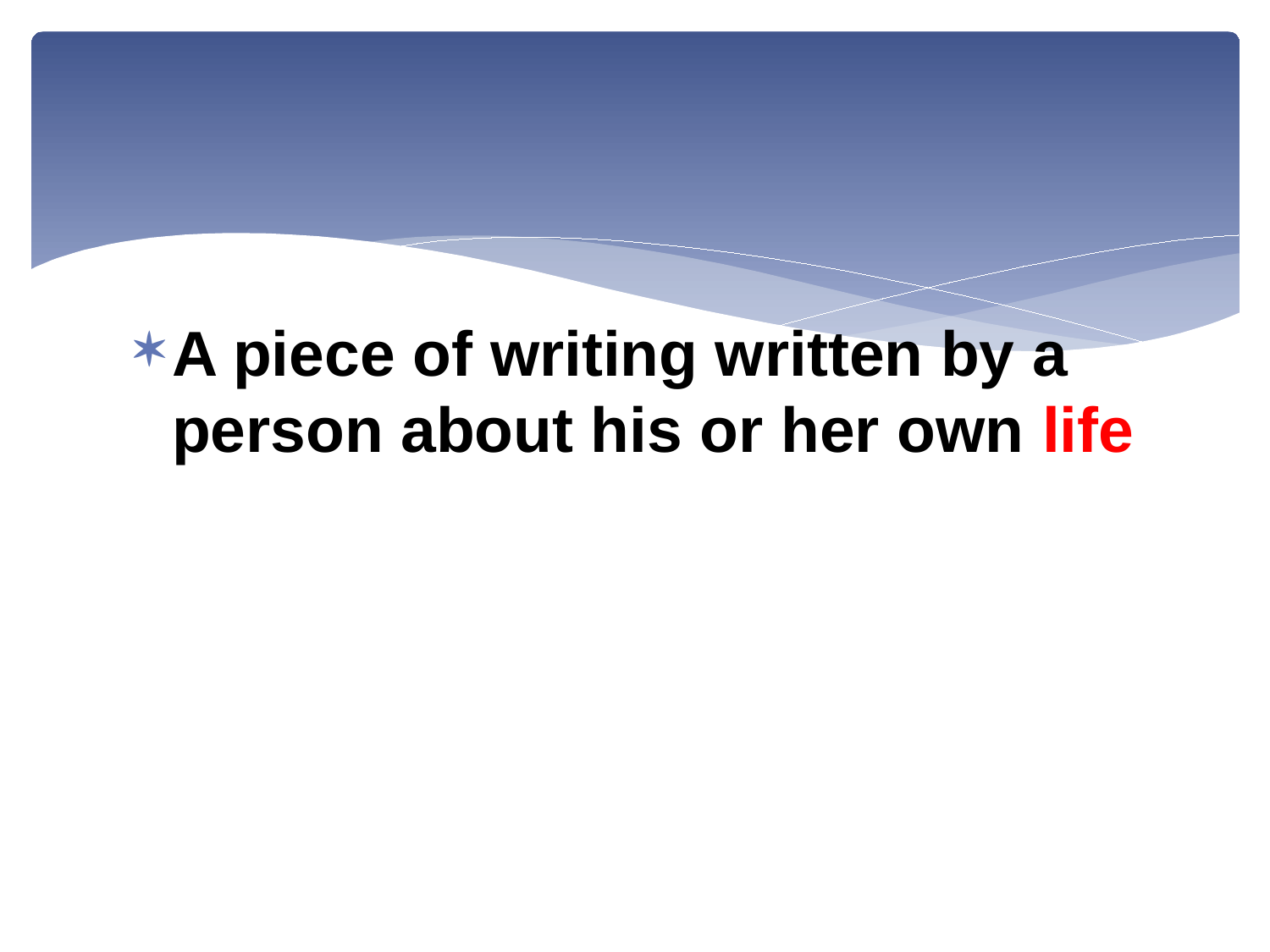

#
A piece of writing written by a person about his or her own life